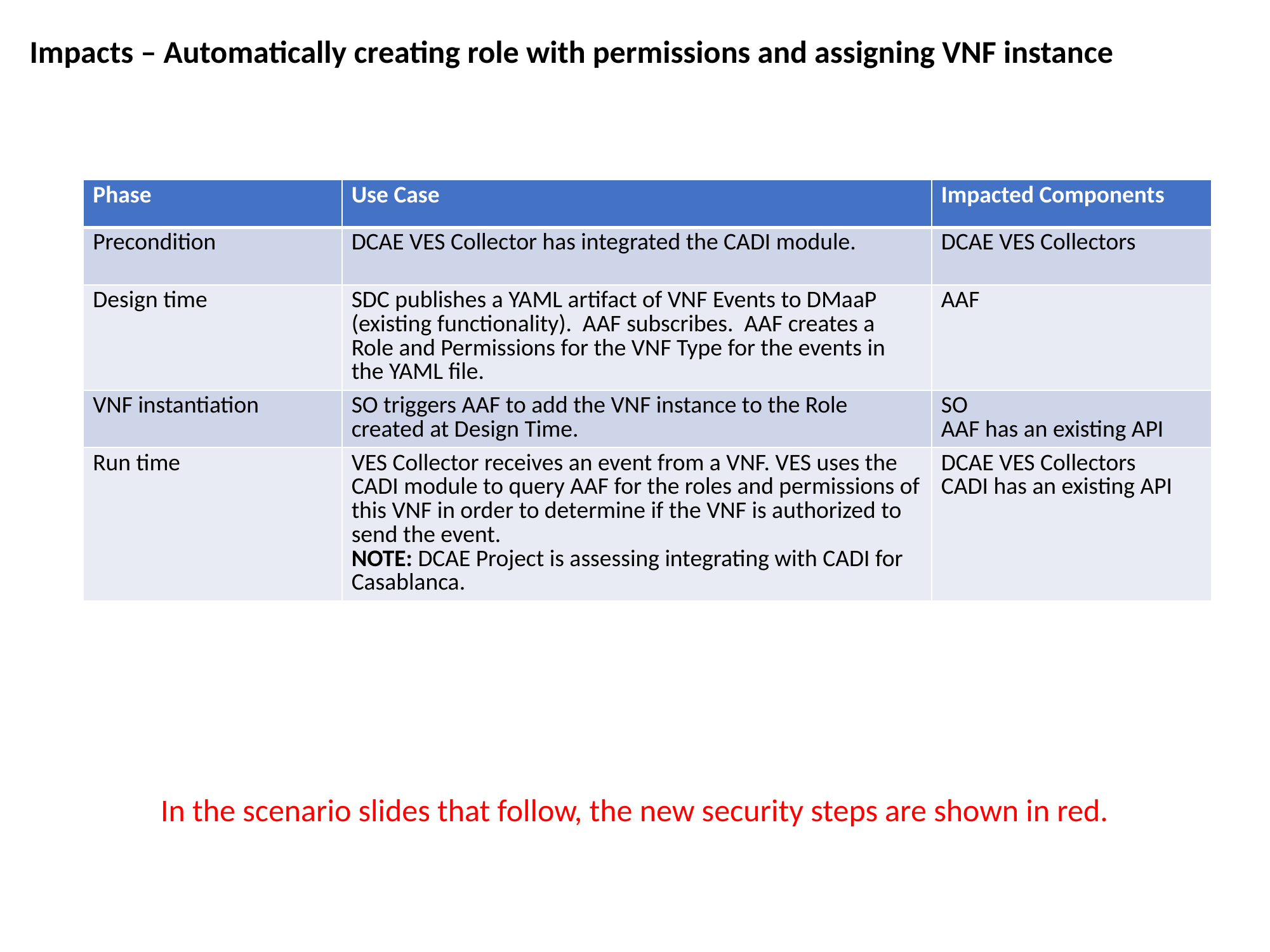

Impacts – Automatically creating role with permissions and assigning VNF instance
| Phase | Use Case | Impacted Components |
| --- | --- | --- |
| Precondition | DCAE VES Collector has integrated the CADI module. | DCAE VES Collectors |
| Design time | SDC publishes a YAML artifact of VNF Events to DMaaP (existing functionality). AAF subscribes. AAF creates a Role and Permissions for the VNF Type for the events in the YAML file. | AAF |
| VNF instantiation | SO triggers AAF to add the VNF instance to the Role created at Design Time. | SO AAF has an existing API |
| Run time | VES Collector receives an event from a VNF. VES uses the CADI module to query AAF for the roles and permissions of this VNF in order to determine if the VNF is authorized to send the event. NOTE: DCAE Project is assessing integrating with CADI for Casablanca. | DCAE VES Collectors CADI has an existing API |
In the scenario slides that follow, the new security steps are shown in red.